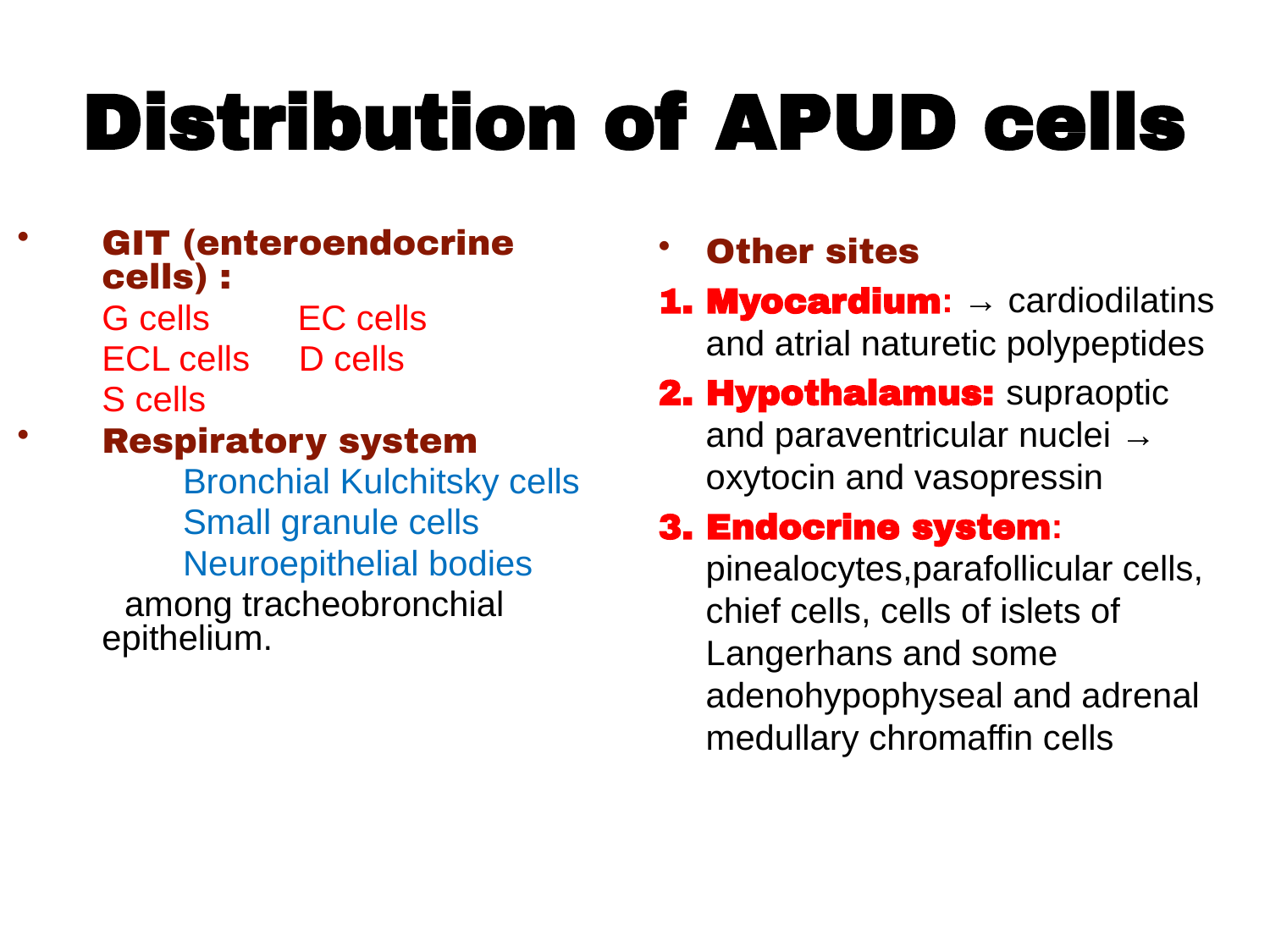

# Distribution of APUD cells
GIT (enteroendocrine cells) :
	G cells         EC cells
	ECL cells     D cells
	S cells
Respiratory system
                 Bronchial Kulchitsky cells
                 Small granule cells
                 Neuroepithelial bodies
           among tracheobronchial epithelium.

Other sites
Myocardium: → cardiodilatins and atrial naturetic polypeptides
Hypothalamus: supraoptic and paraventricular nuclei → oxytocin and vasopressin
Endocrine system: pinealocytes,parafollicular cells, chief cells, cells of islets of Langerhans and some adenohypophyseal and adrenal medullary chromaffin cells